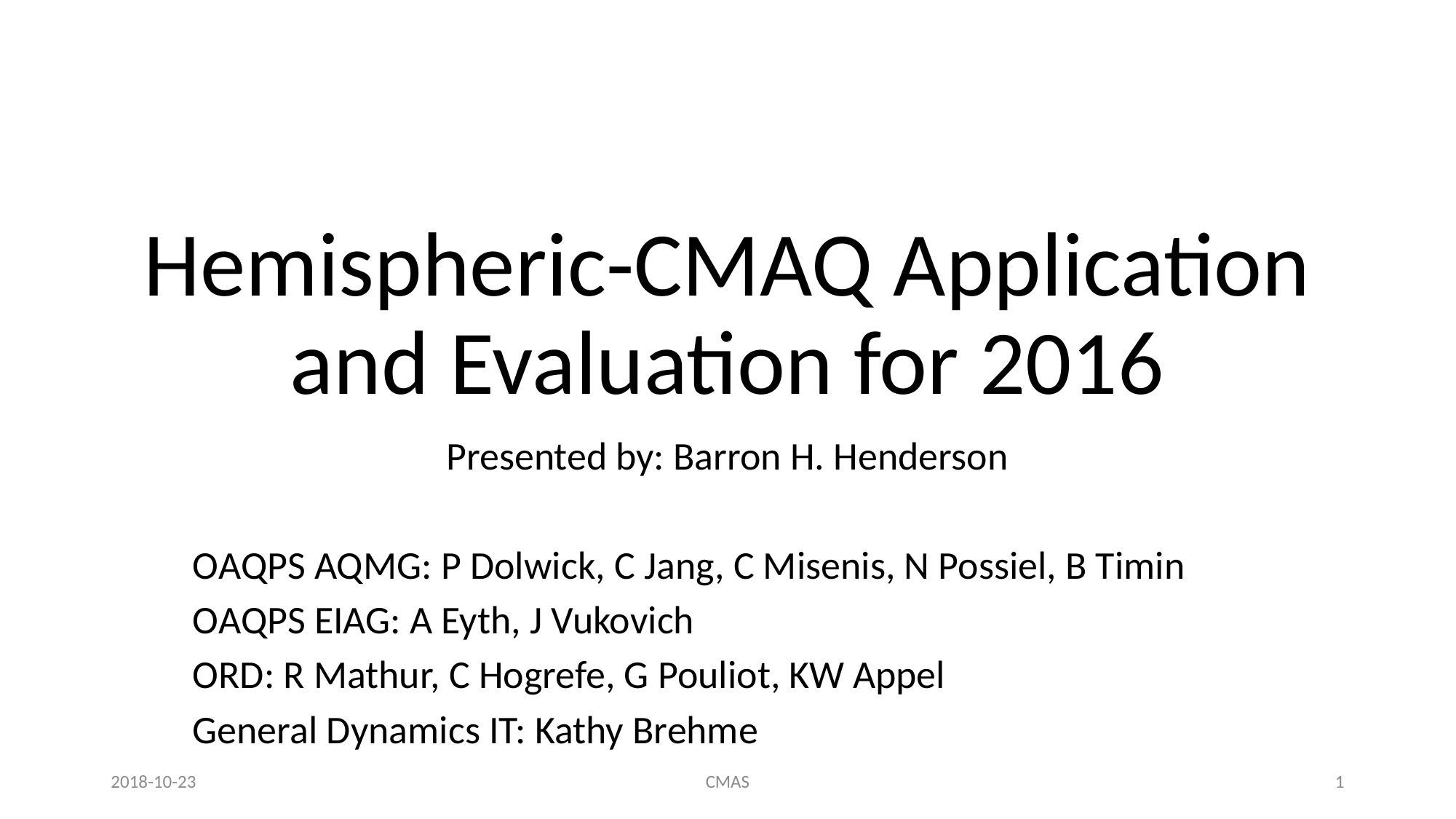

# Hemispheric-CMAQ Application and Evaluation for 2016
Presented by: Barron H. Henderson

OAQPS AQMG: P Dolwick, C Jang, C Misenis, N Possiel, B Timin
OAQPS EIAG: A Eyth, J Vukovich
ORD: R Mathur, C Hogrefe, G Pouliot, KW Appel
General Dynamics IT: Kathy Brehme
2018-10-23
CMAS
1